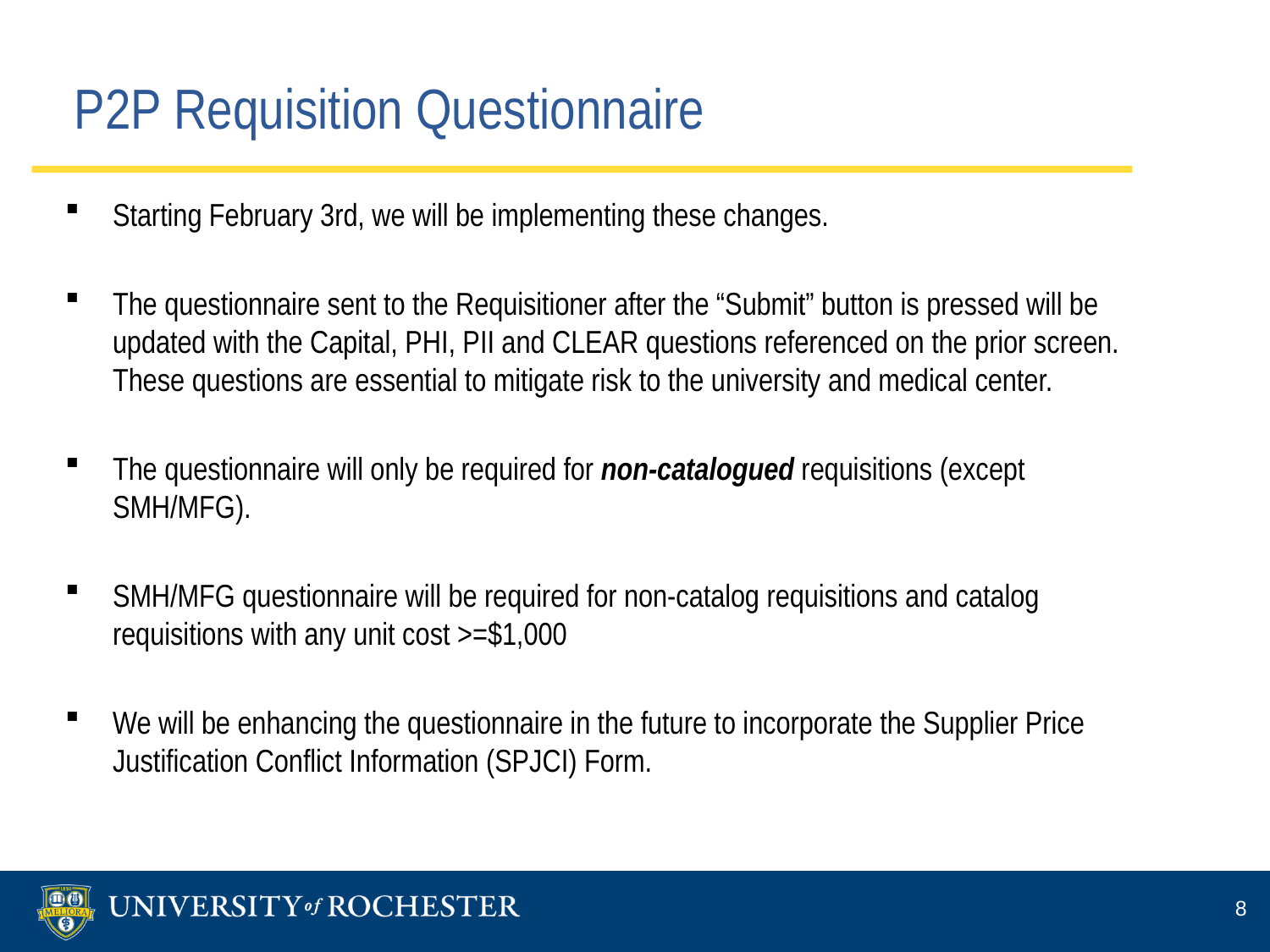

P2P Requisition Questionnaire

Starting February 3rd, we will be implementing these changes.

The questionnaire sent to the Requisitioner after the “Submit” button is pressed will be updated with the Capital, PHI, PII and CLEAR questions referenced on the prior screen. These questions are essential to mitigate risk to the university and medical center.

The questionnaire will only be required for non-catalogued requisitions (except SMH/MFG).

SMH/MFG questionnaire will be required for non-catalog requisitions and catalog requisitions with any unit cost >=$1,000

We will be enhancing the questionnaire in the future to incorporate the Supplier Price Justification Conflict Information (SPJCI) Form.
8